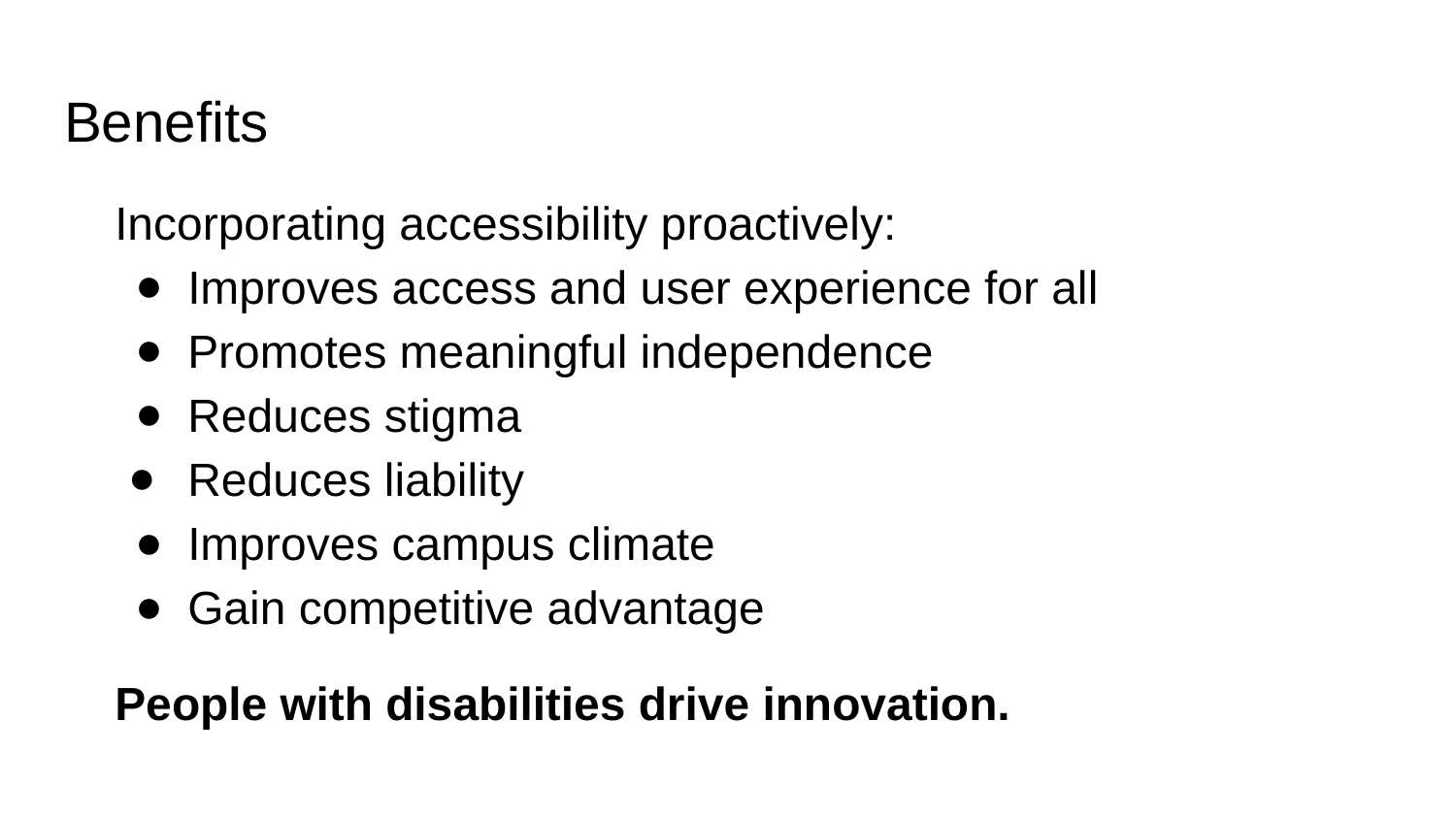

# Benefits
Incorporating accessibility proactively:
Improves access and user experience for all
Promotes meaningful independence
Reduces stigma
Reduces liability
Improves campus climate
Gain competitive advantage
People with disabilities drive innovation.